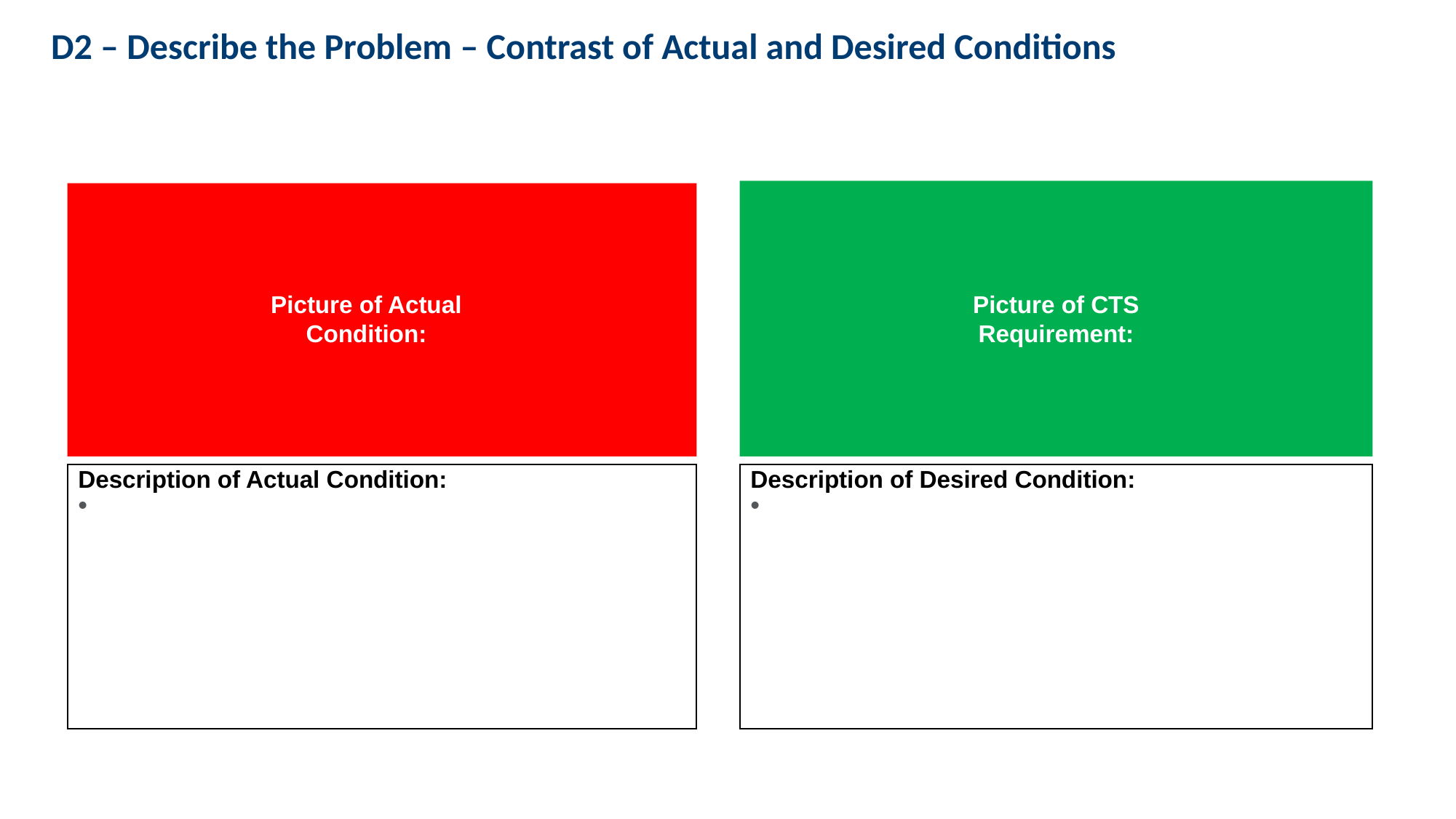

D2 – Describe the Problem – Contrast of Actual and Desired Conditions

Picture of CTS Requirement:
Picture of Actual Condition:
CTS Requirement is:
Description of Actual Condition:

Description of Desired Condition: